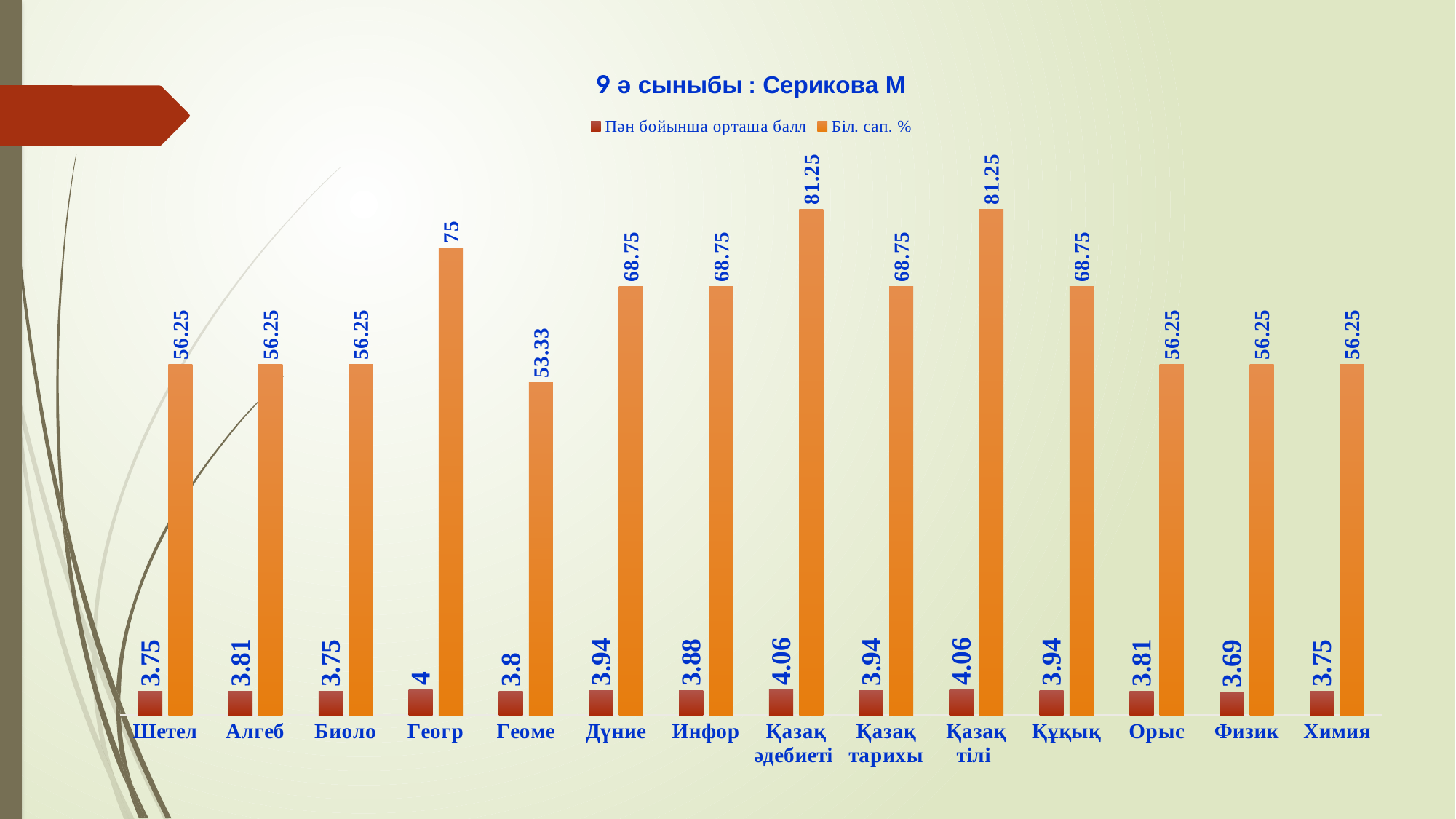

### Chart: 9 ә сыныбы : Серикова М

| Category | Пән бойынша орташа балл | Біл. сап. % |
|---|---|---|
| Шетел | 3.75 | 56.25 |
| Алгеб | 3.81 | 56.25 |
| Биоло | 3.75 | 56.25 |
| Геогр | 4.0 | 75.0 |
| Геоме | 3.8 | 53.33 |
| Дүние | 3.94 | 68.75 |
| Инфор | 3.88 | 68.75 |
| Қазақ әдебиеті  | 4.06 | 81.25 |
| Қазақ тарихы | 3.94 | 68.75 |
| Қазақ тілі  | 4.06 | 81.25 |
| Құқық | 3.94 | 68.75 |
| Орыс | 3.81 | 56.25 |
| Физик | 3.69 | 56.25 |
| Химия | 3.75 | 56.25 |